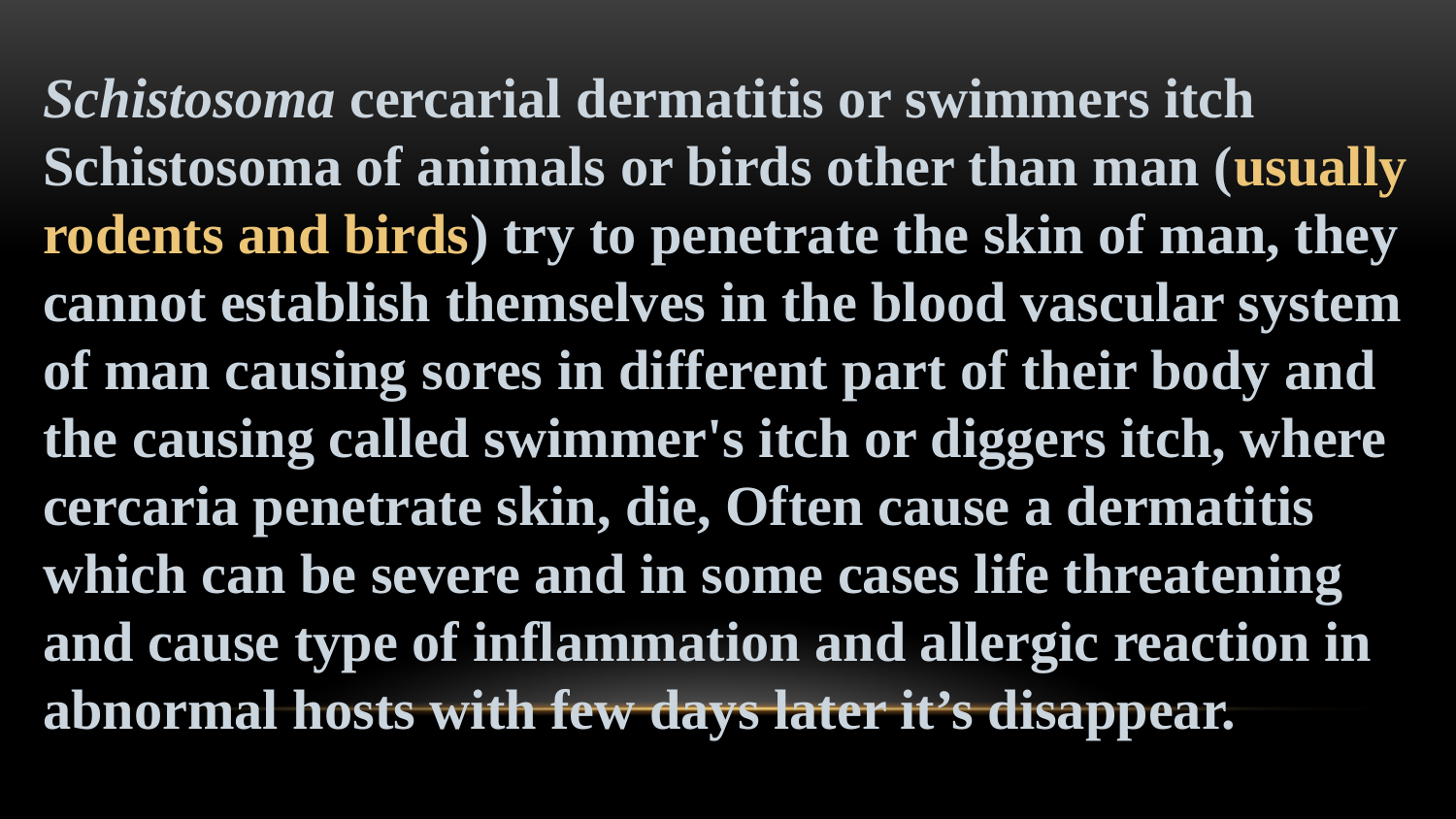

Schistosoma cercarial dermatitis or swimmers itch
Schistosoma of animals or birds other than man (usually rodents and birds) try to penetrate the skin of man, they cannot establish themselves in the blood vascular system of man causing sores in different part of their body and the causing called swimmer's itch or diggers itch, where cercaria penetrate skin, die, Often cause a dermatitis which can be severe and in some cases life threatening and cause type of inflammation and allergic reaction in abnormal hosts with few days later it’s disappear.